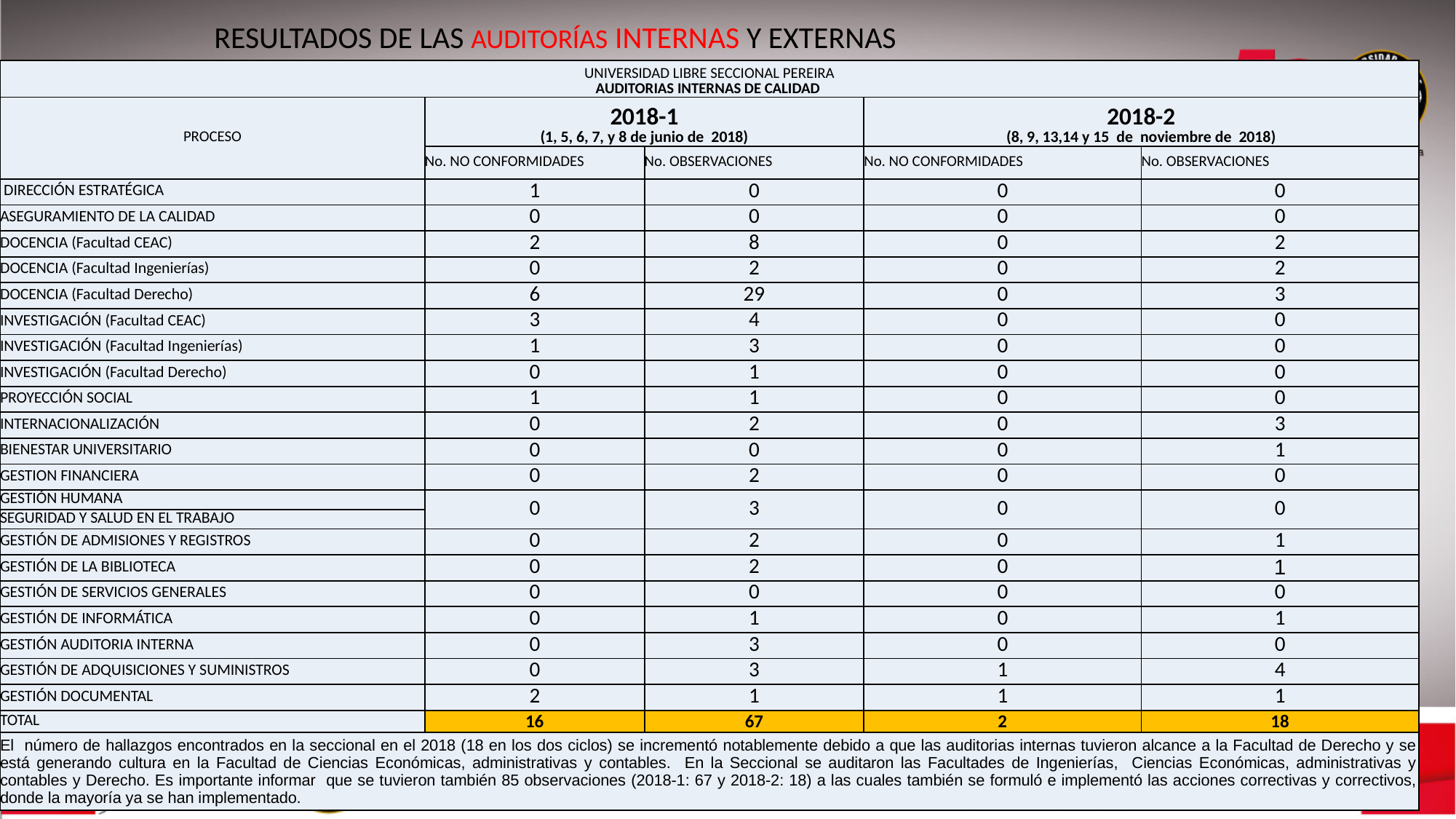

RESULTADOS DE LAS AUDITORÍAS INTERNAS Y EXTERNAS
| UNIVERSIDAD LIBRE SECCIONAL PEREIRA AUDITORIAS INTERNAS DE CALIDAD |  |  |  |  |
| --- | --- | --- | --- | --- |
| PROCESO | 2018-1 (1, 5, 6, 7, y 8 de junio de 2018) |  | 2018-2 (8, 9, 13,14 y 15 de noviembre de 2018) |  |
|  | No. NO CONFORMIDADES | No. OBSERVACIONES | No. NO CONFORMIDADES | No. OBSERVACIONES |
| DIRECCIÓN ESTRATÉGICA | 1 | 0 | 0 | 0 |
| ASEGURAMIENTO DE LA CALIDAD | 0 | 0 | 0 | 0 |
| DOCENCIA (Facultad CEAC) | 2 | 8 | 0 | 2 |
| DOCENCIA (Facultad Ingenierías) | 0 | 2 | 0 | 2 |
| DOCENCIA (Facultad Derecho) | 6 | 29 | 0 | 3 |
| INVESTIGACIÓN (Facultad CEAC) | 3 | 4 | 0 | 0 |
| INVESTIGACIÓN (Facultad Ingenierías) | 1 | 3 | 0 | 0 |
| INVESTIGACIÓN (Facultad Derecho) | 0 | 1 | 0 | 0 |
| PROYECCIÓN SOCIAL | 1 | 1 | 0 | 0 |
| INTERNACIONALIZACIÓN | 0 | 2 | 0 | 3 |
| BIENESTAR UNIVERSITARIO | 0 | 0 | 0 | 1 |
| GESTION FINANCIERA | 0 | 2 | 0 | 0 |
| GESTIÓN HUMANA | 0 | 3 | 0 | 0 |
| SEGURIDAD Y SALUD EN EL TRABAJO |  |  |  |  |
| GESTIÓN DE ADMISIONES Y REGISTROS | 0 | 2 | 0 | 1 |
| GESTIÓN DE LA BIBLIOTECA | 0 | 2 | 0 | 1 |
| GESTIÓN DE SERVICIOS GENERALES | 0 | 0 | 0 | 0 |
| GESTIÓN DE INFORMÁTICA | 0 | 1 | 0 | 1 |
| GESTIÓN AUDITORIA INTERNA | 0 | 3 | 0 | 0 |
| GESTIÓN DE ADQUISICIONES Y SUMINISTROS | 0 | 3 | 1 | 4 |
| GESTIÓN DOCUMENTAL | 2 | 1 | 1 | 1 |
| TOTAL | 16 | 67 | 2 | 18 |
| El número de hallazgos encontrados en la seccional en el 2018 (18 en los dos ciclos) se incrementó notablemente debido a que las auditorias internas tuvieron alcance a la Facultad de Derecho y se está generando cultura en la Facultad de Ciencias Económicas, administrativas y contables. En la Seccional se auditaron las Facultades de Ingenierías, Ciencias Económicas, administrativas y contables y Derecho. Es importante informar que se tuvieron también 85 observaciones (2018-1: 67 y 2018-2: 18) a las cuales también se formuló e implementó las acciones correctivas y correctivos, donde la mayoría ya se han implementado. |  |  |  |  |